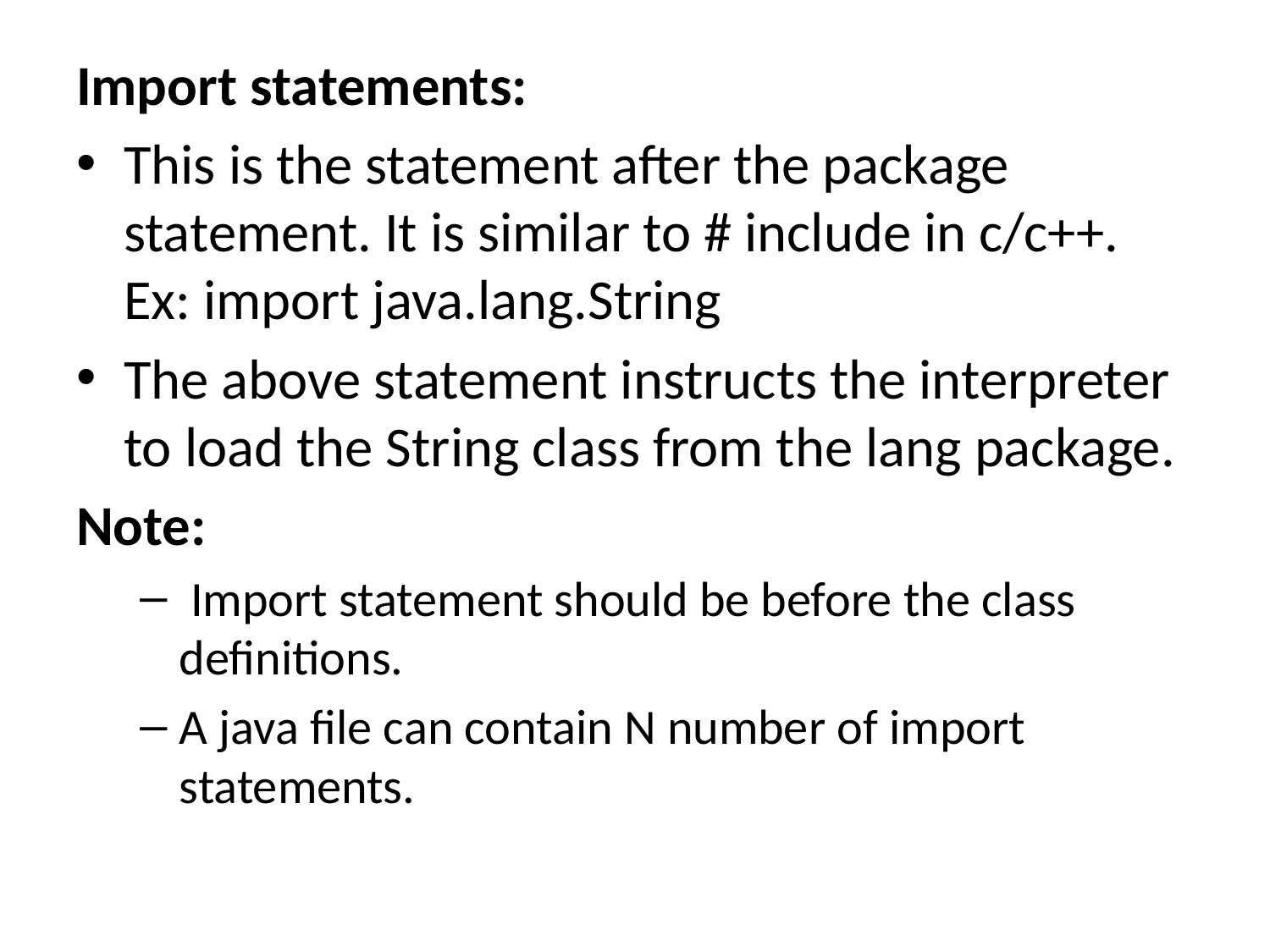

Import statements:
This is the statement after the package statement. It is similar to # include in c/c++. Ex: import java.lang.String
The above statement instructs the interpreter to load the String class from the lang package.
Note:
 Import statement should be before the class definitions.
A java file can contain N number of import statements.